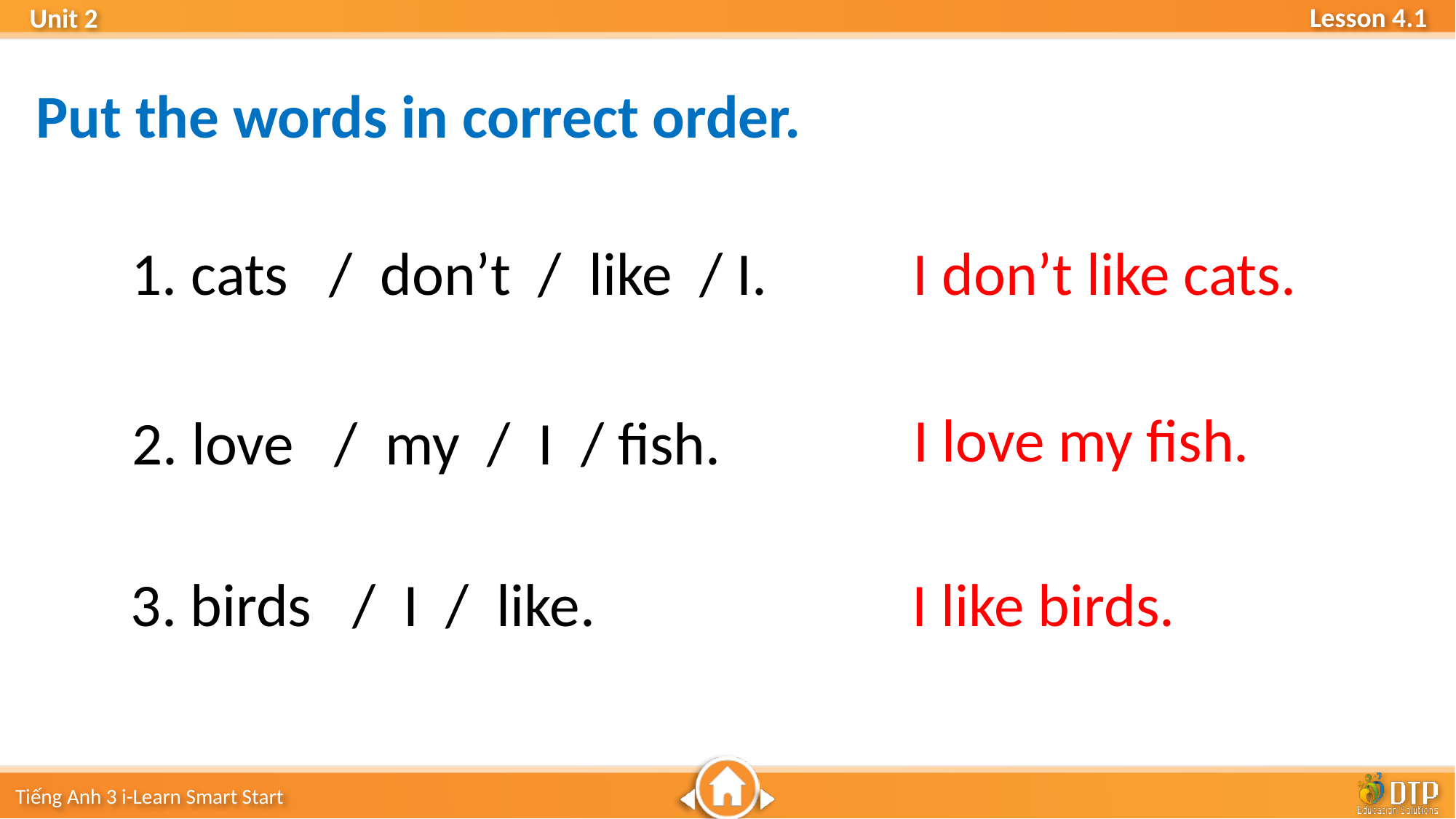

Put the words in correct order.
1. cats   /  don’t  /  like  / I.
I don’t like cats.
I love my fish.
2. love   /  my  /  I  / fish.
3. birds   /  I  /  like.
I like birds.